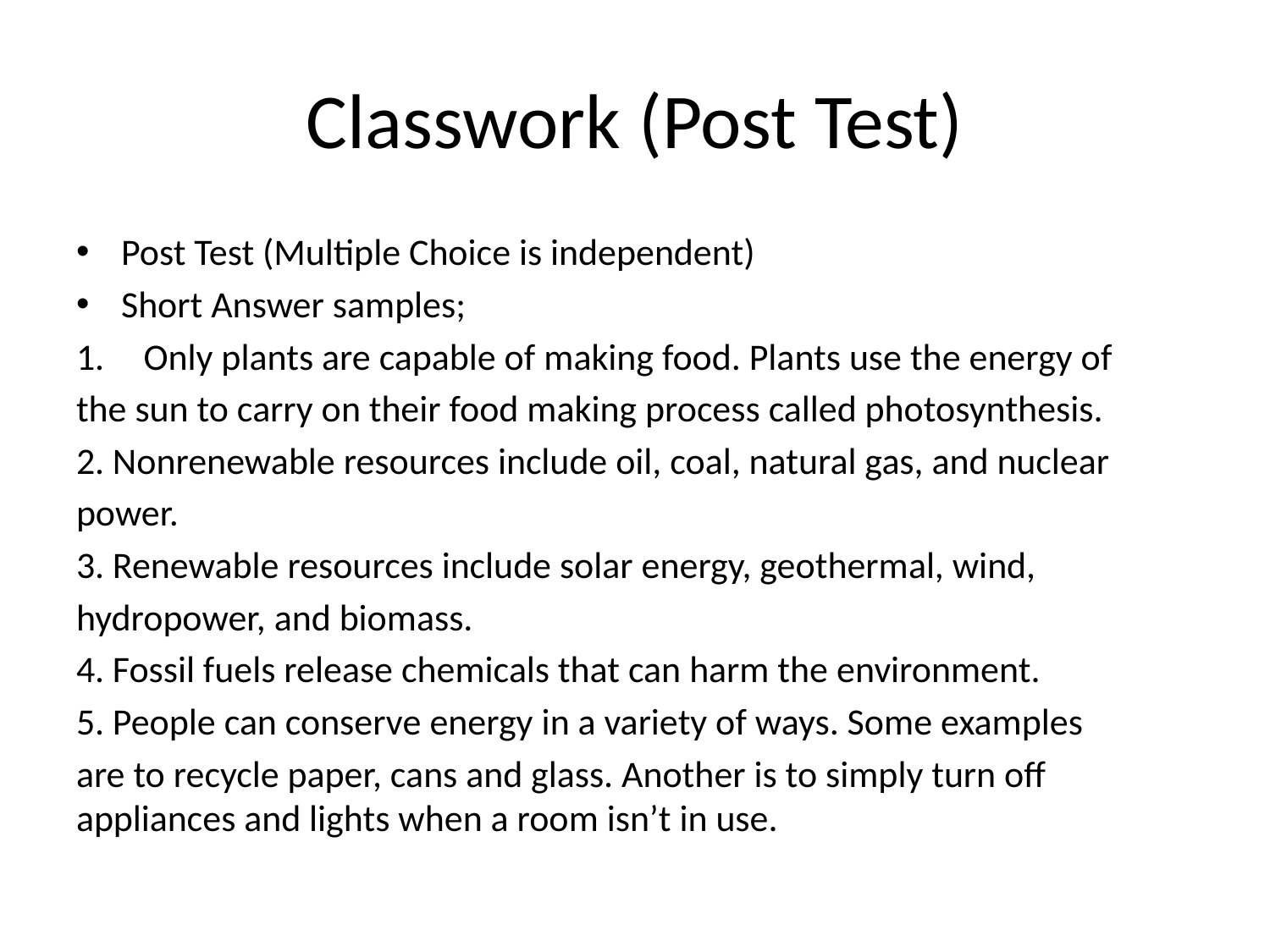

# Classwork (Post Test)
Post Test (Multiple Choice is independent)
Short Answer samples;
Only plants are capable of making food. Plants use the energy of
the sun to carry on their food making process called photosynthesis.
2. Nonrenewable resources include oil, coal, natural gas, and nuclear
power.
3. Renewable resources include solar energy, geothermal, wind,
hydropower, and biomass.
4. Fossil fuels release chemicals that can harm the environment.
5. People can conserve energy in a variety of ways. Some examples
are to recycle paper, cans and glass. Another is to simply turn off appliances and lights when a room isn’t in use.